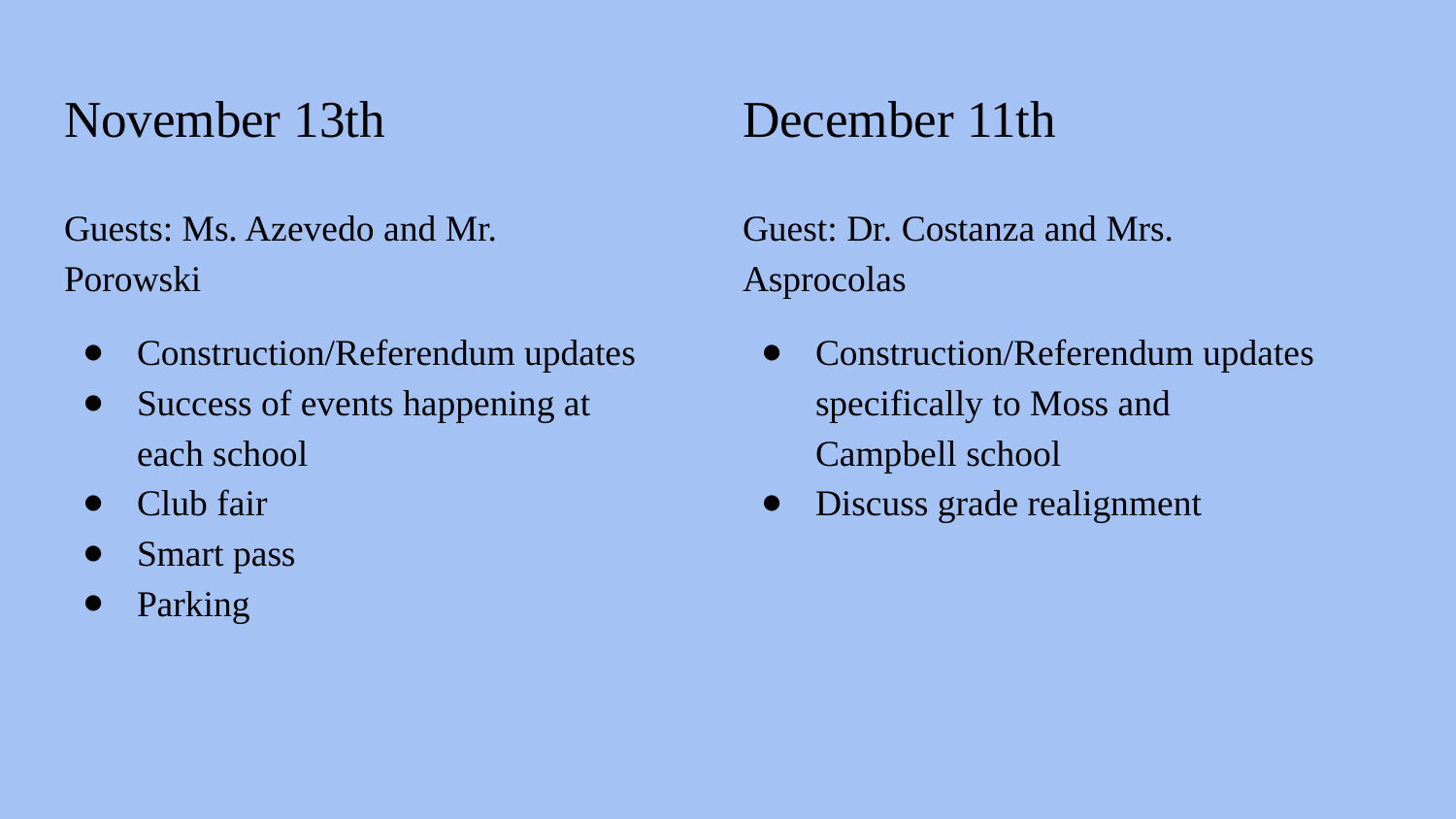

# November 13th
December 11th
Guests: Ms. Azevedo and Mr. Porowski
Construction/Referendum updates
Success of events happening at each school
Club fair
Smart pass
Parking
Guest: Dr. Costanza and Mrs. Asprocolas
Construction/Referendum updates specifically to Moss and Campbell school
Discuss grade realignment